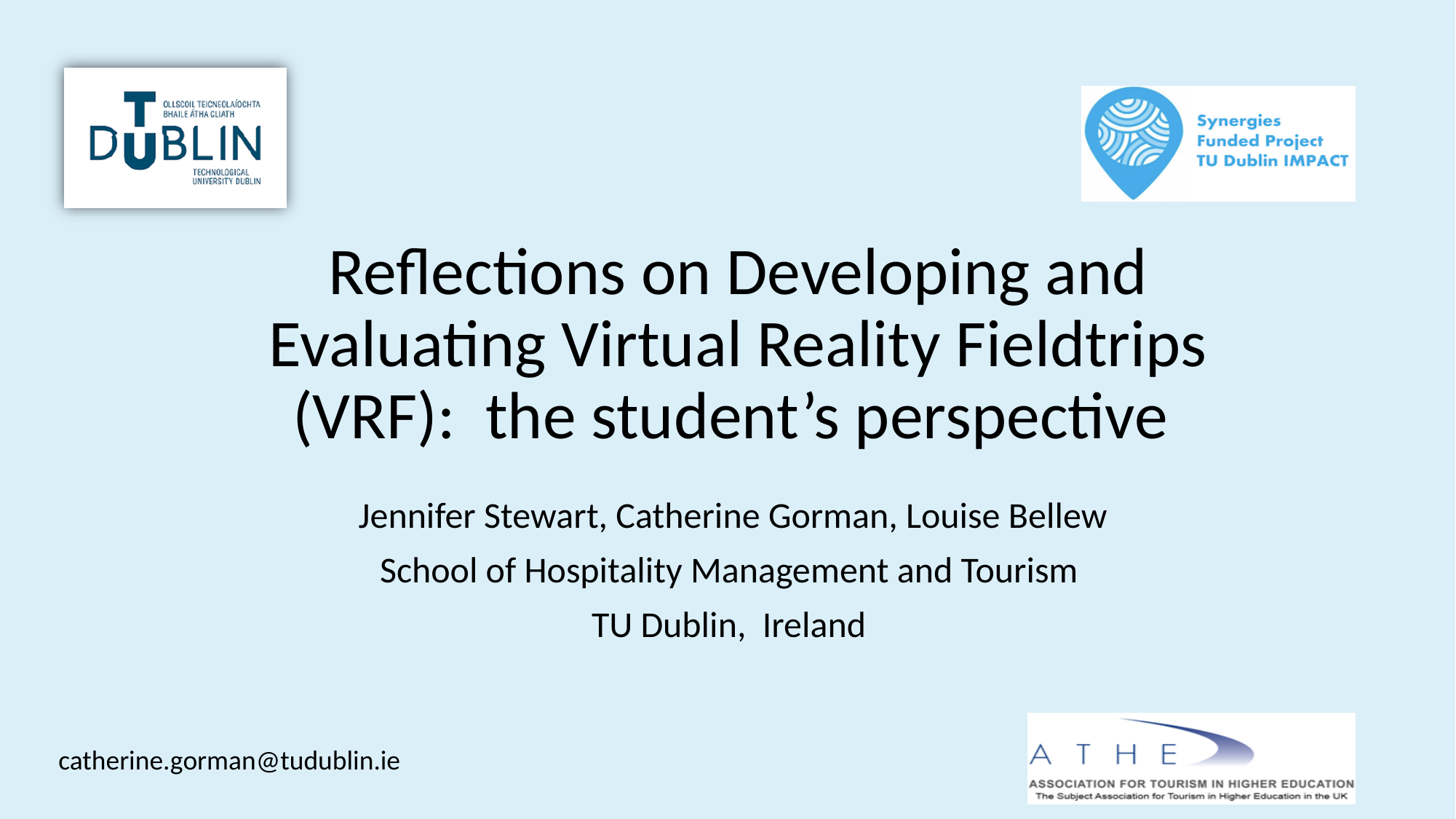

# Reflections on Developing and Evaluating Virtual Reality Fieldtrips (VRF):  the student’s perspective
Jennifer Stewart, Catherine Gorman, Louise Bellew
School of Hospitality Management and Tourism
TU Dublin,  Ireland

catherine.gorman@tudublin.ie
1